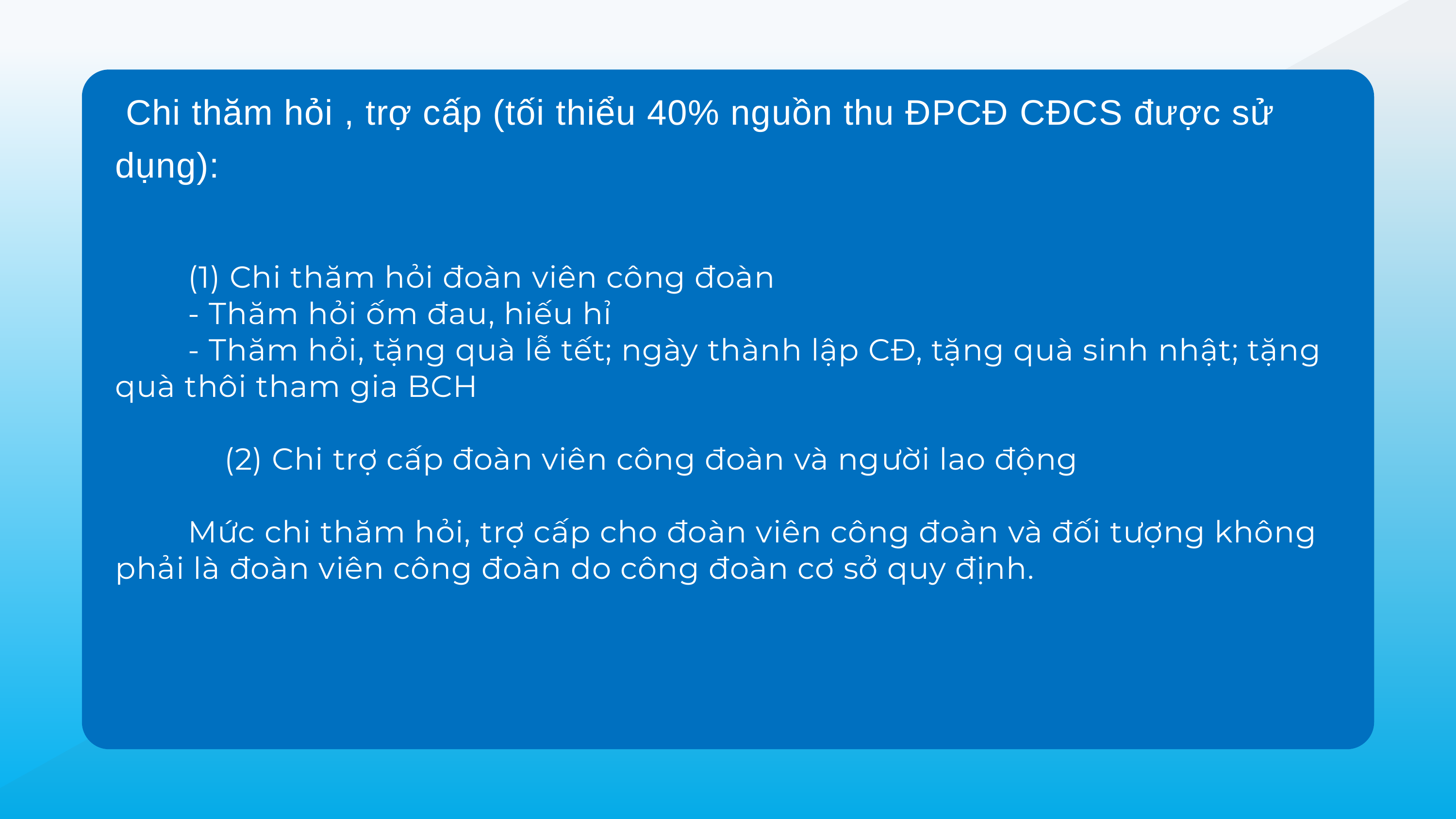

Chi thăm hỏi , trợ cấp (tối thiểu 40% nguồn thu ĐPCĐ CĐCS được sử dụng):

	(1) Chi thăm hỏi đoàn viên công đoàn
	- Thăm hỏi ốm đau, hiếu hỉ
	- Thăm hỏi, tặng quà lễ tết; ngày thành lập CĐ, tặng quà sinh nhật; tặng quà thôi tham gia BCH

	(2) Chi trợ cấp đoàn viên công đoàn và người lao động

	Mức chi thăm hỏi, trợ cấp cho đoàn viên công đoàn và đối tượng không phải là đoàn viên công đoàn do công đoàn cơ sở quy định.